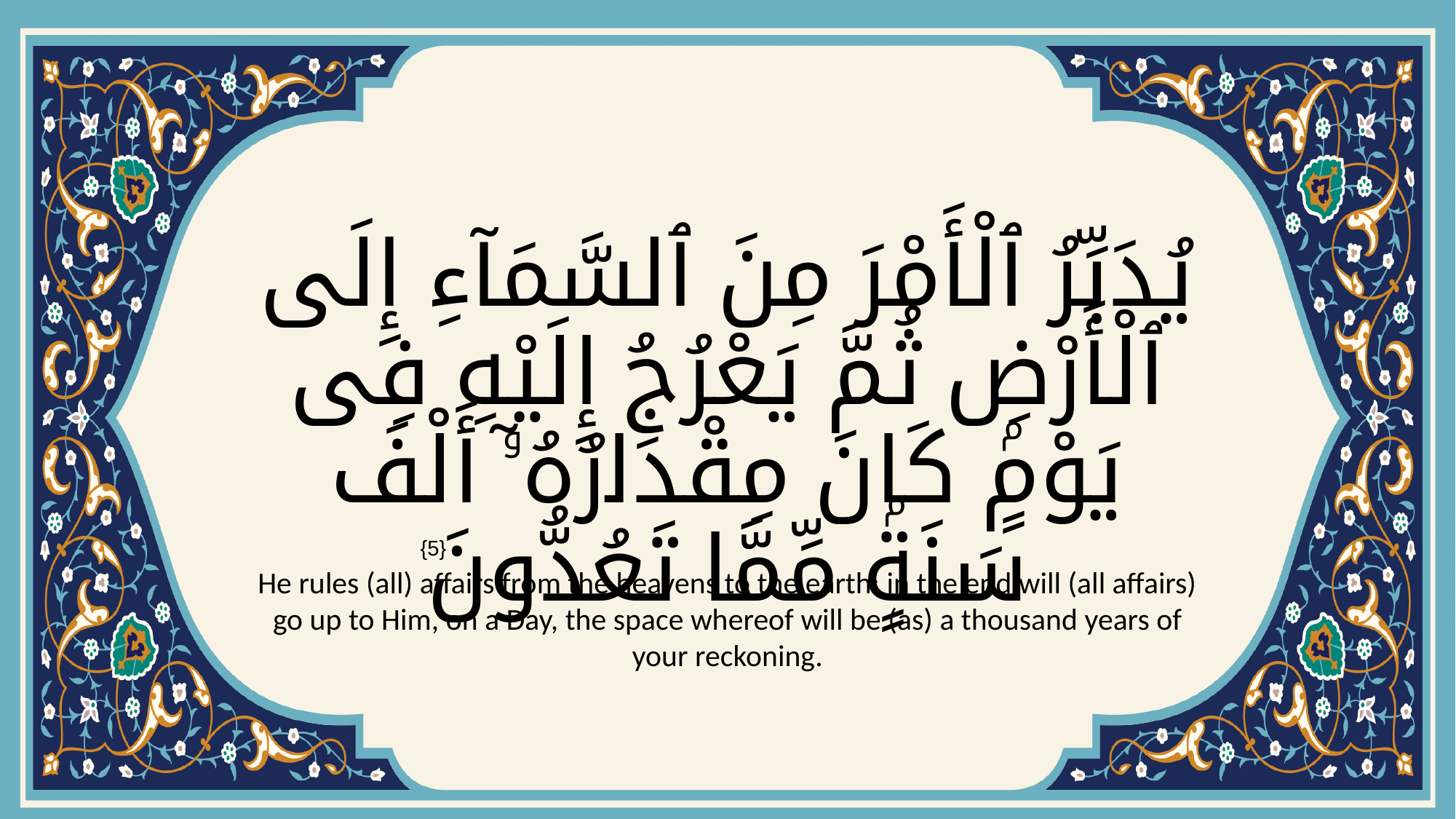

# يُدَبِّرُ ٱلْأَمْرَ مِنَ ٱلسَّمَآءِ إِلَى ٱلْأَرْضِ ثُمَّ يَعْرُجُ إِلَيْهِ فِى يَوْمٍۢ كَانَ مِقْدَارُهُۥٓ أَلْفَ سَنَةٍۢ مِّمَّا تَعُدُّونَ
{5}
He rules (all) affairs from the heavens to the earth: in the end will (all affairs) go up to Him, on a Day, the space whereof will be (as) a thousand years of your reckoning.